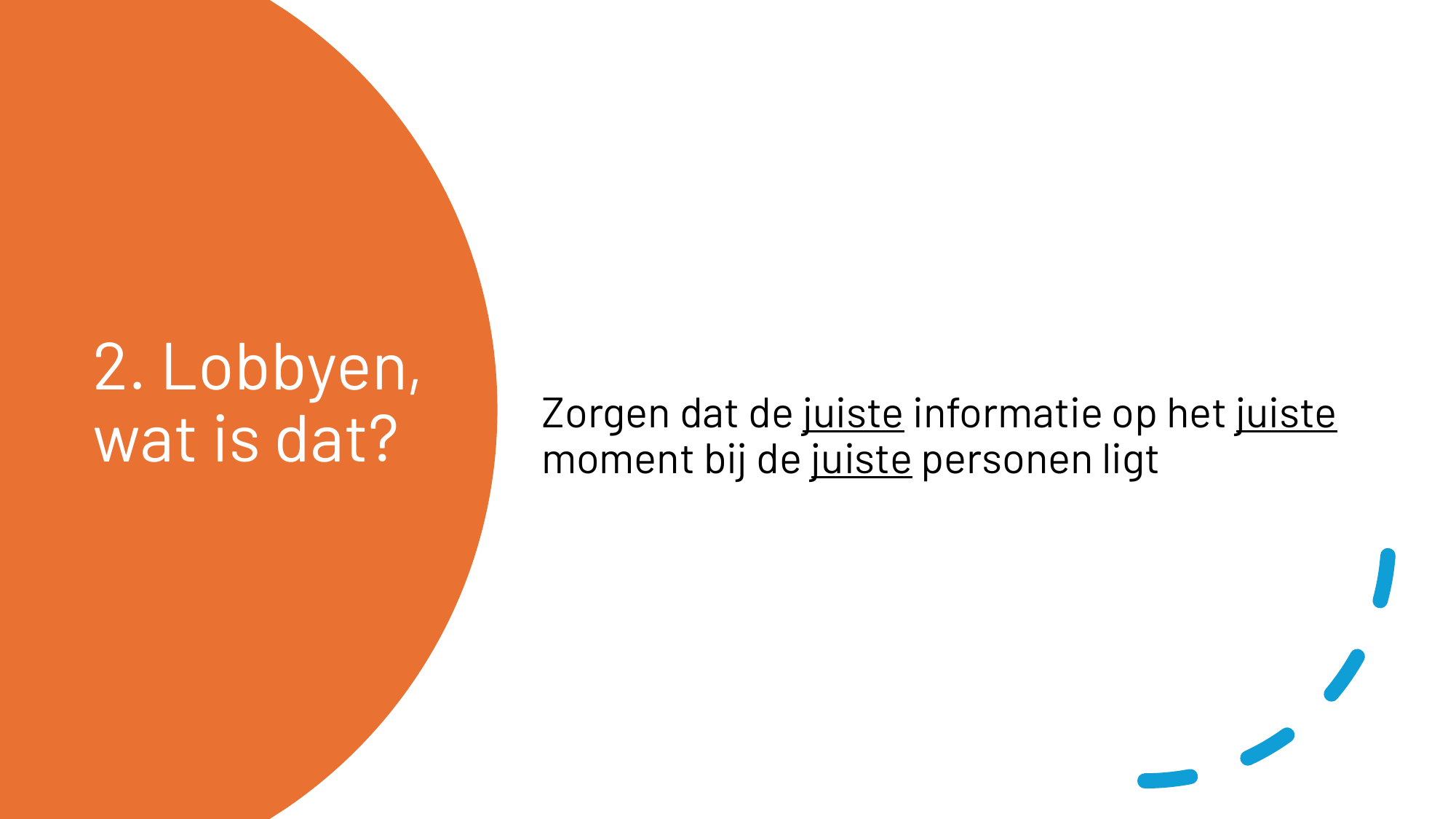

Zorgen dat de juiste informatie op het juiste moment bij de juiste personen ligt
# 2. Lobbyen, wat is dat?